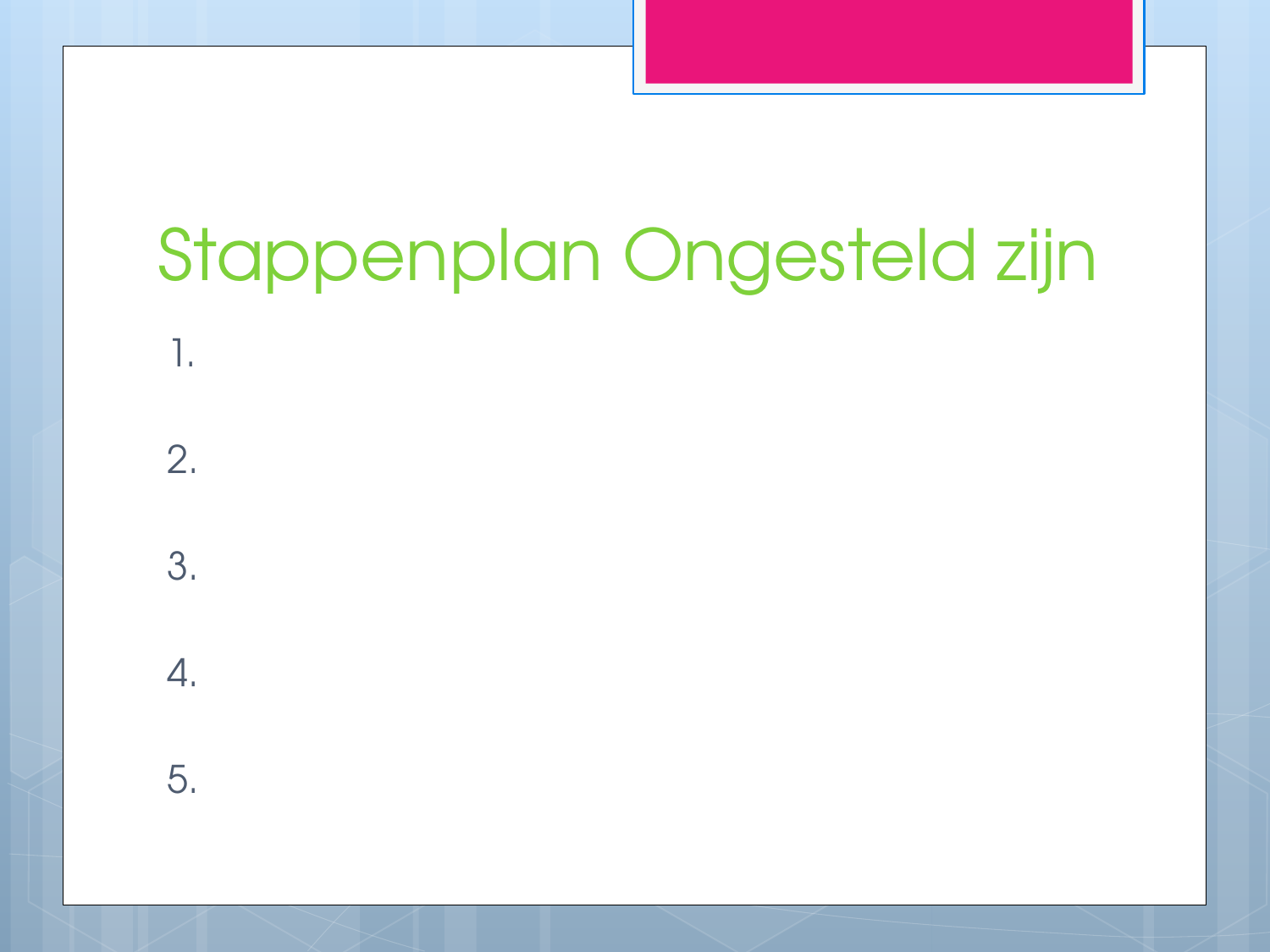

# Stappenplan Ongesteld zijn
1.

2.

3.

4.

5.